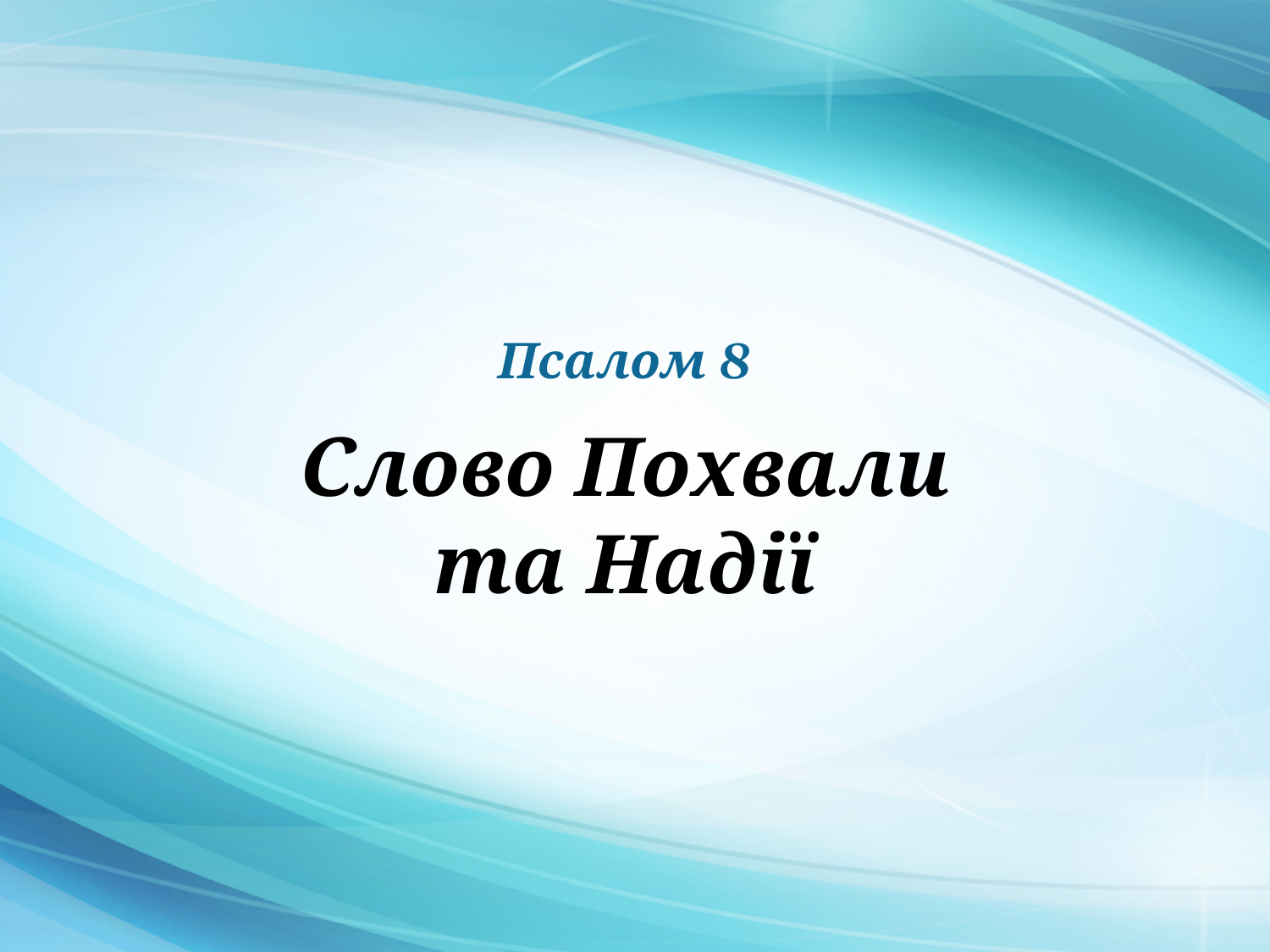

# Псалом 8
Слово Похвали
та Надії